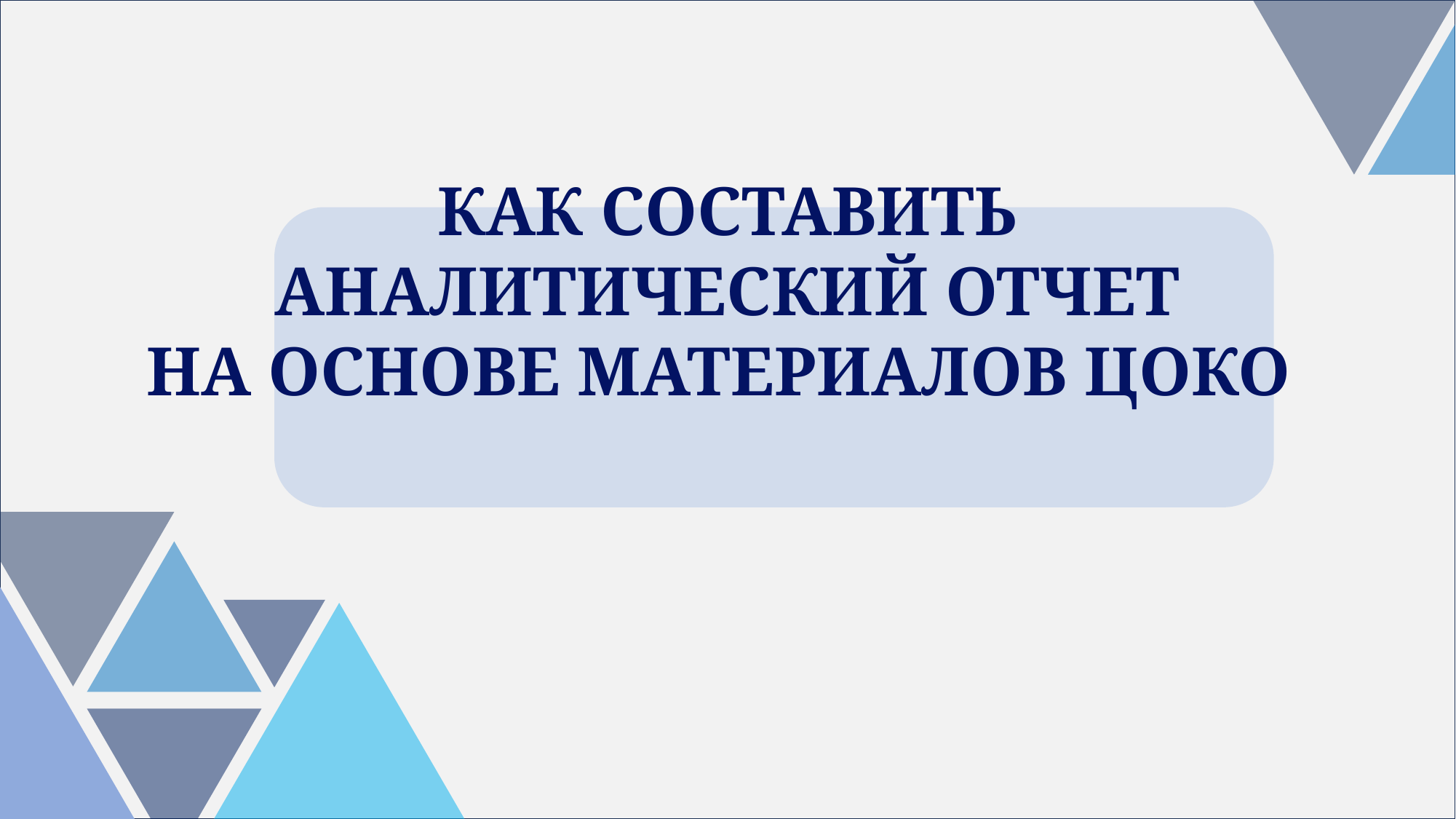

КАК СОСТАВИТЬ АНАЛИТИЧЕСКИЙ ОТЧЕТ
НА ОСНОВЕ МАТЕРИАЛОВ ЦОКО